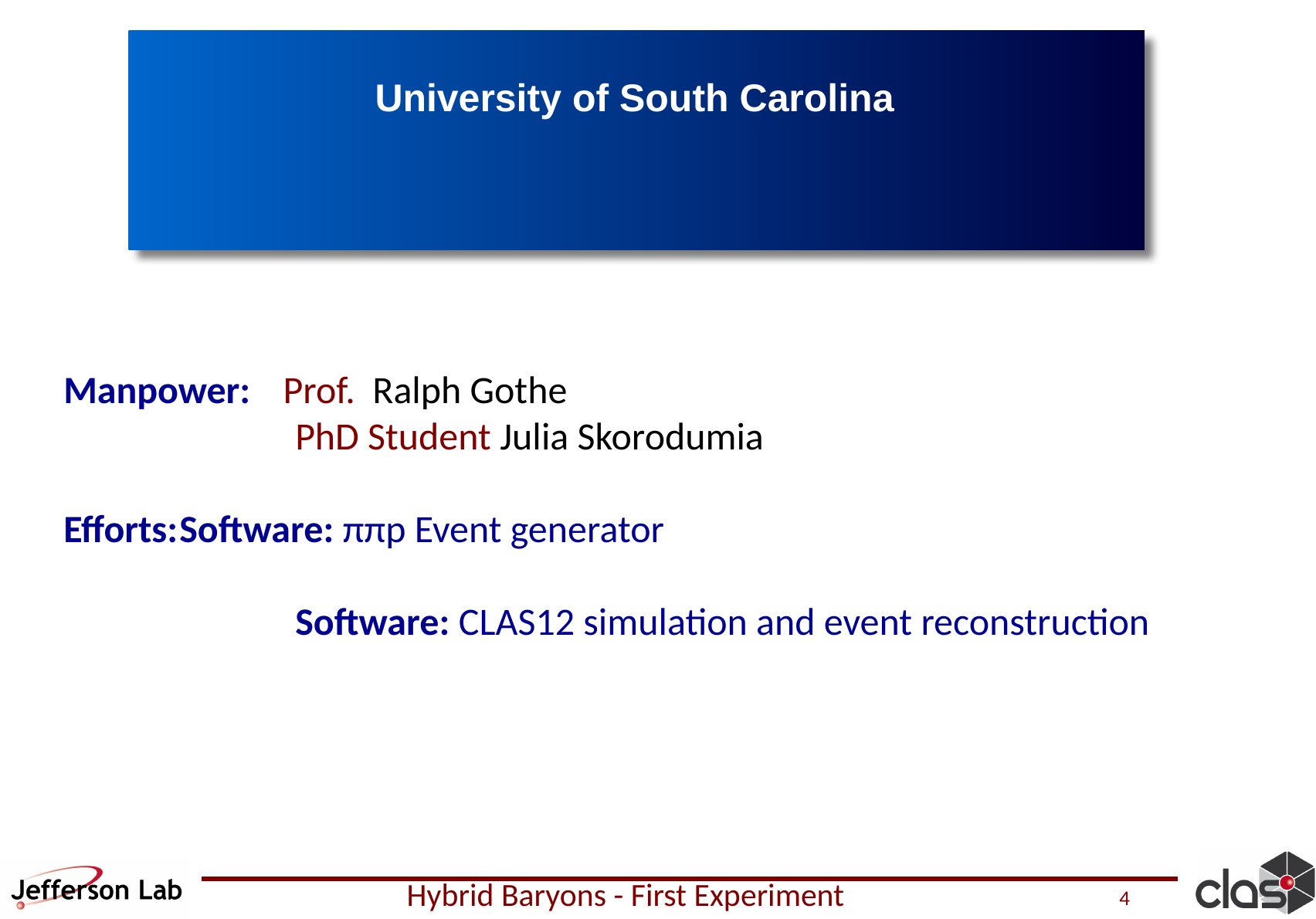

University of South Carolina
Manpower:   Prof.  Ralph Gothe
		PhD Student Julia Skorodumia

Efforts:	Software: ππp Event generator

		Software: CLAS12 simulation and event reconstruction

Hybrid Baryons - First Experiment
4